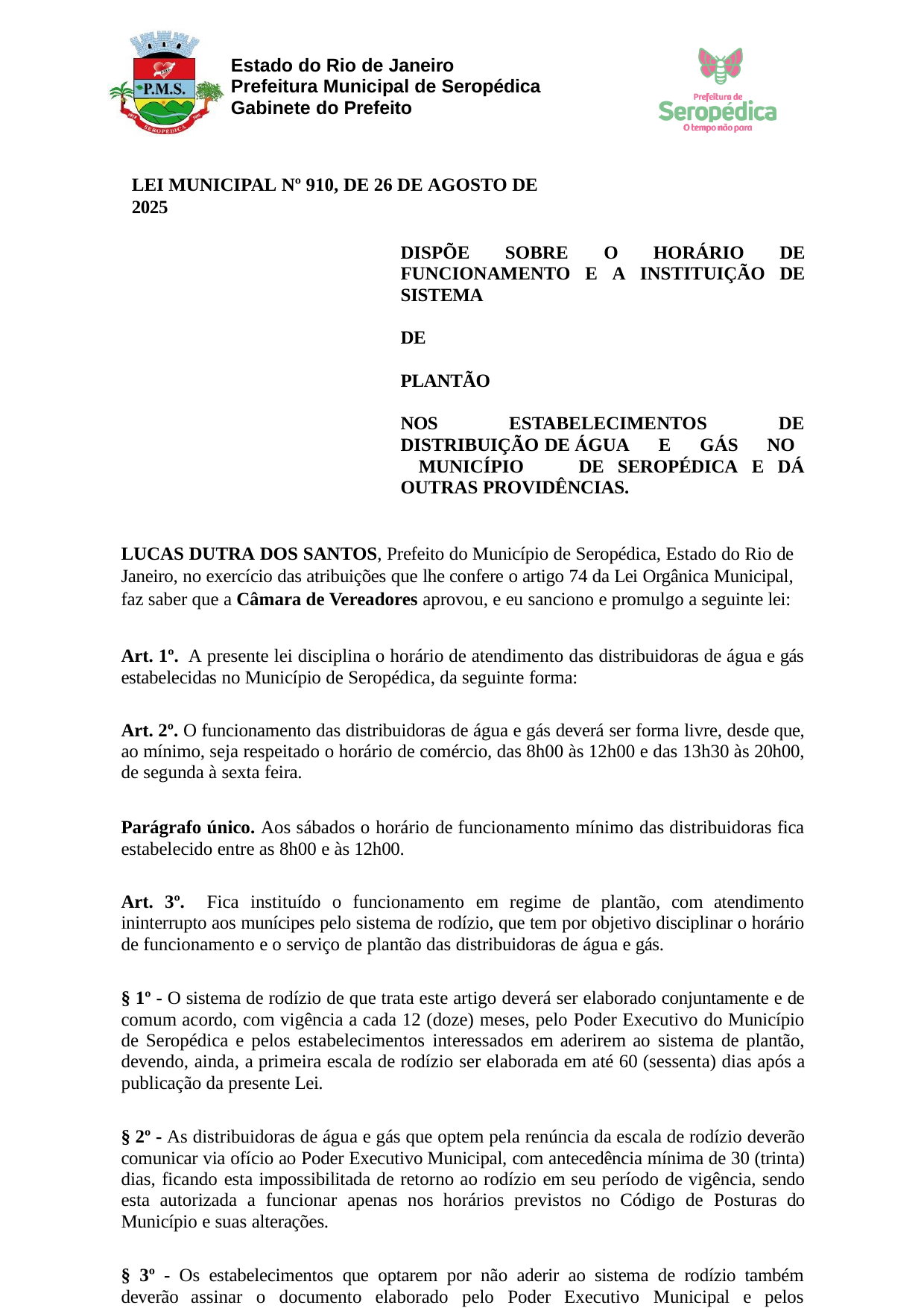

Estado do Rio de Janeiro Prefeitura Municipal de Seropédica Gabinete do Prefeito

LEI MUNICIPAL Nº 910, DE 26 DE AGOSTO DE 2025

DISPÕE   SOBRE   O   HORÁRIO   DE FUNCIONAMENTO  E  A  INSTITUIÇÃO  DE SISTEMA	DE	PLANTÃO	NOS ESTABELECIMENTOS DE DISTRIBUIÇÃO DE ÁGUA   E   GÁS   NO   MUNICÍPIO   DE SEROPÉDICA E DÁ OUTRAS PROVIDÊNCIAS.

LUCAS DUTRA DOS SANTOS, Prefeito do Município de Seropédica, Estado do Rio de Janeiro, no exercício das atribuições que lhe confere o artigo 74 da Lei Orgânica Municipal, faz saber que a Câmara de Vereadores aprovou, e eu sanciono e promulgo a seguinte lei:

Art. 1º. A presente lei disciplina o horário de atendimento das distribuidoras de água e gás estabelecidas no Município de Seropédica, da seguinte forma:

Art. 2º. O funcionamento das distribuidoras de água e gás deverá ser forma livre, desde que, ao mínimo, seja respeitado o horário de comércio, das 8h00 às 12h00 e das 13h30 às 20h00, de segunda à sexta feira.

Parágrafo único. Aos sábados o horário de funcionamento mínimo das distribuidoras fica estabelecido entre as 8h00 e às 12h00.

Art. 3º.  Fica instituído o funcionamento em regime de plantão, com atendimento ininterrupto aos munícipes pelo sistema de rodízio, que tem por objetivo disciplinar o horário de funcionamento e o serviço de plantão das distribuidoras de água e gás.

§ 1º - O sistema de rodízio de que trata este artigo deverá ser elaborado conjuntamente e de comum acordo, com vigência a cada 12 (doze) meses, pelo Poder Executivo do Município de Seropédica e pelos estabelecimentos interessados em aderirem ao sistema de plantão, devendo, ainda, a primeira escala de rodízio ser elaborada em até 60 (sessenta) dias após a publicação da presente Lei.

§ 2º - As distribuidoras de água e gás que optem pela renúncia da escala de rodízio deverão comunicar via ofício ao Poder Executivo Municipal, com antecedência mínima de 30 (trinta) dias, ficando esta impossibilitada de retorno ao rodízio em seu período de vigência, sendo esta autorizada a funcionar apenas nos horários previstos no Código de Posturas do Município e suas alterações.

§ 3º - Os estabelecimentos que optarem por não aderir ao sistema de rodízio também deverão assinar o documento elaborado pelo Poder Executivo Municipal e pelos estabelecimentos optantes, porém, como simples anuentes, nada podendo reclamar a respeito.

Art. 4º. O plantão das distribuidoras de água e gás será realizado por 02 (duas) ou mais